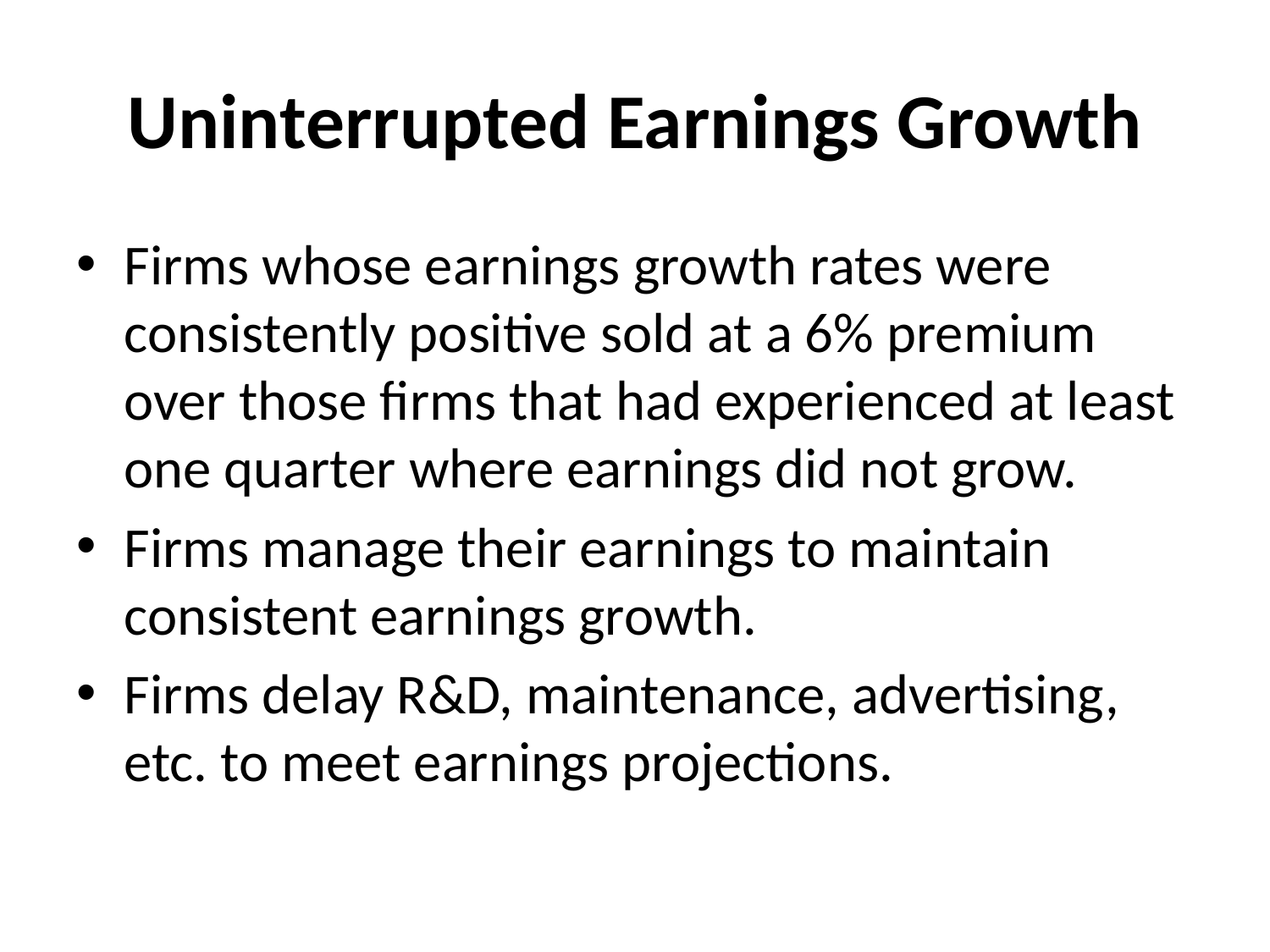

# Uninterrupted Earnings Growth
Firms whose earnings growth rates were consistently positive sold at a 6% premium over those firms that had experienced at least one quarter where earnings did not grow.
Firms manage their earnings to maintain consistent earnings growth.
Firms delay R&D, maintenance, advertising, etc. to meet earnings projections.